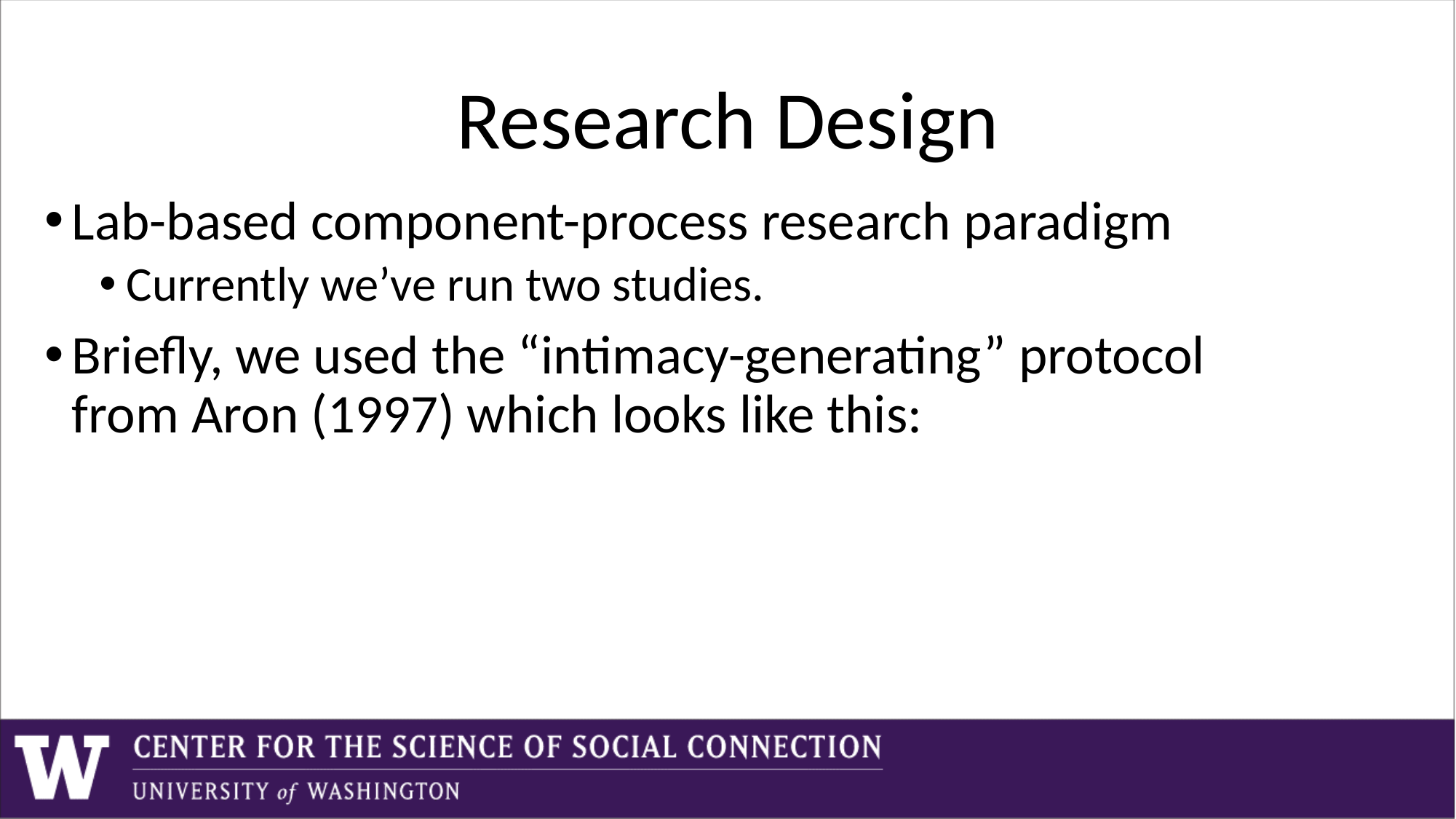

# Research Design
Lab-based component-process research paradigm
Currently we’ve run two studies.
Briefly, we used the “intimacy-generating” protocol from Aron (1997) which looks like this: